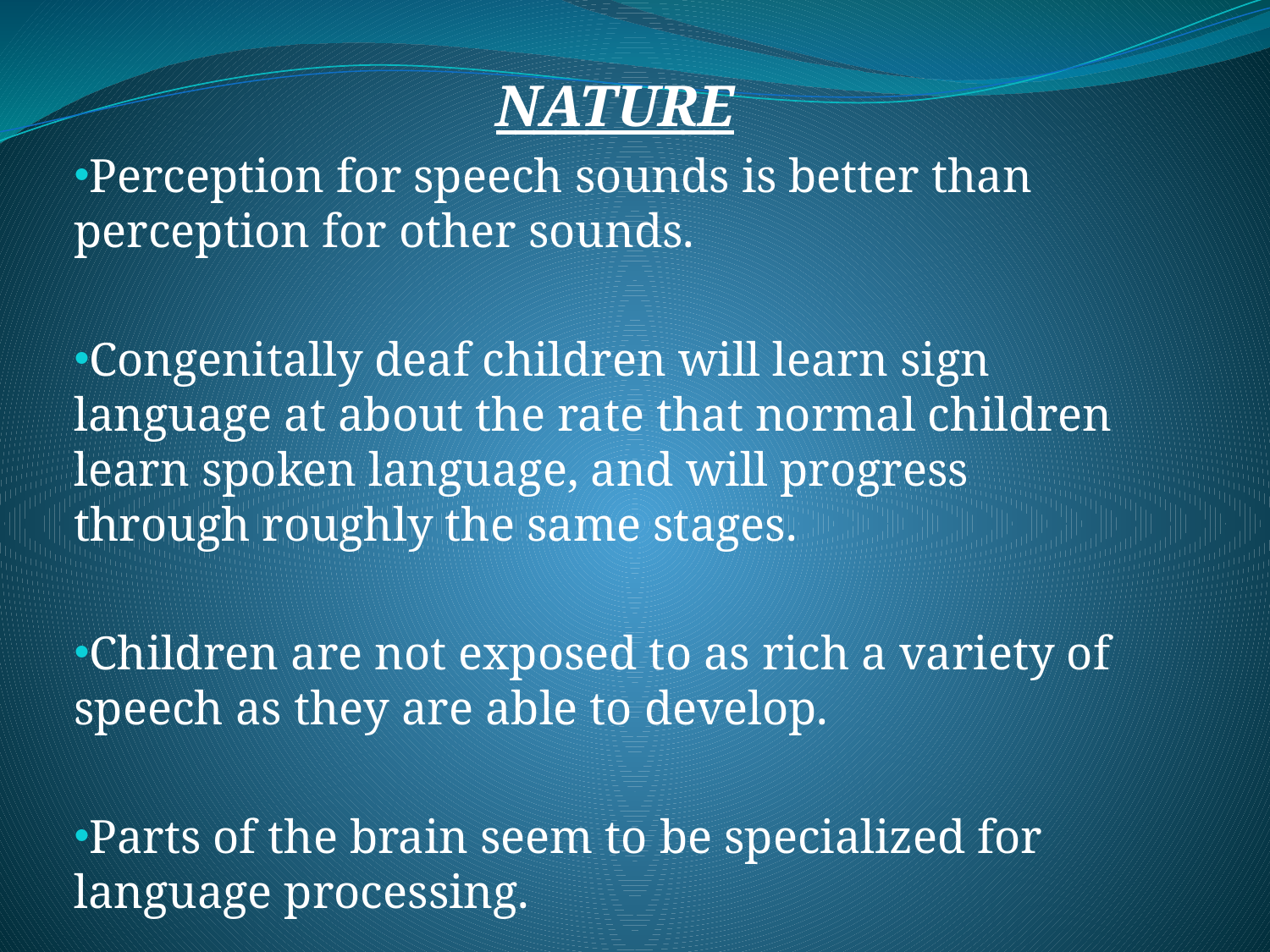

#
NATURE
Perception for speech sounds is better than perception for other sounds.

Congenitally deaf children will learn sign language at about the rate that normal children learn spoken language, and will progress through roughly the same stages.

Children are not exposed to as rich a variety of speech as they are able to develop.

Parts of the brain seem to be specialized for language processing.